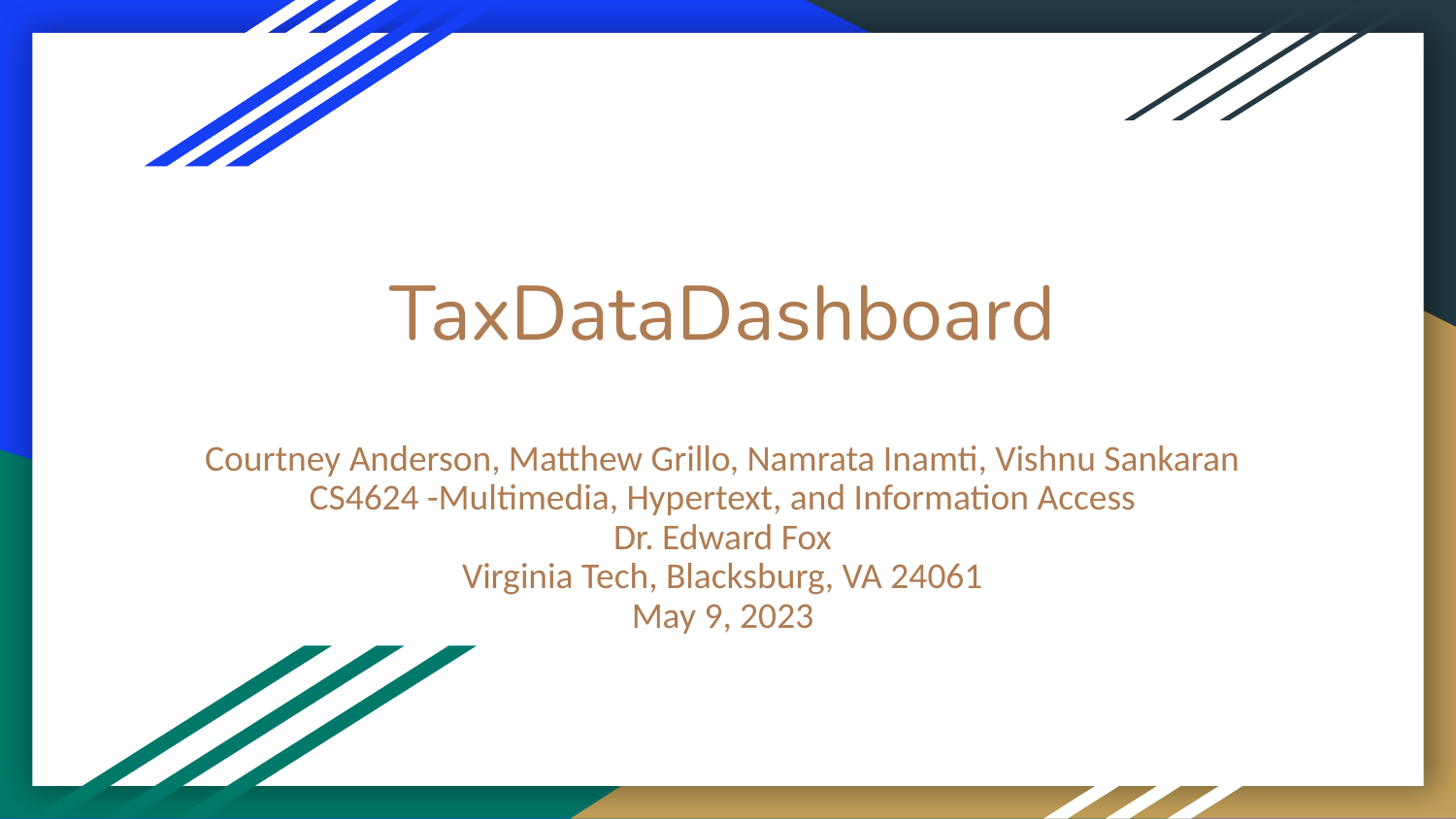

# TaxDataDashboard
Courtney Anderson, Matthew Grillo, Namrata Inamti, Vishnu Sankaran
CS4624 -Multimedia, Hypertext, and Information Access
Dr. Edward Fox
Virginia Tech, Blacksburg, VA 24061
May 9, 2023